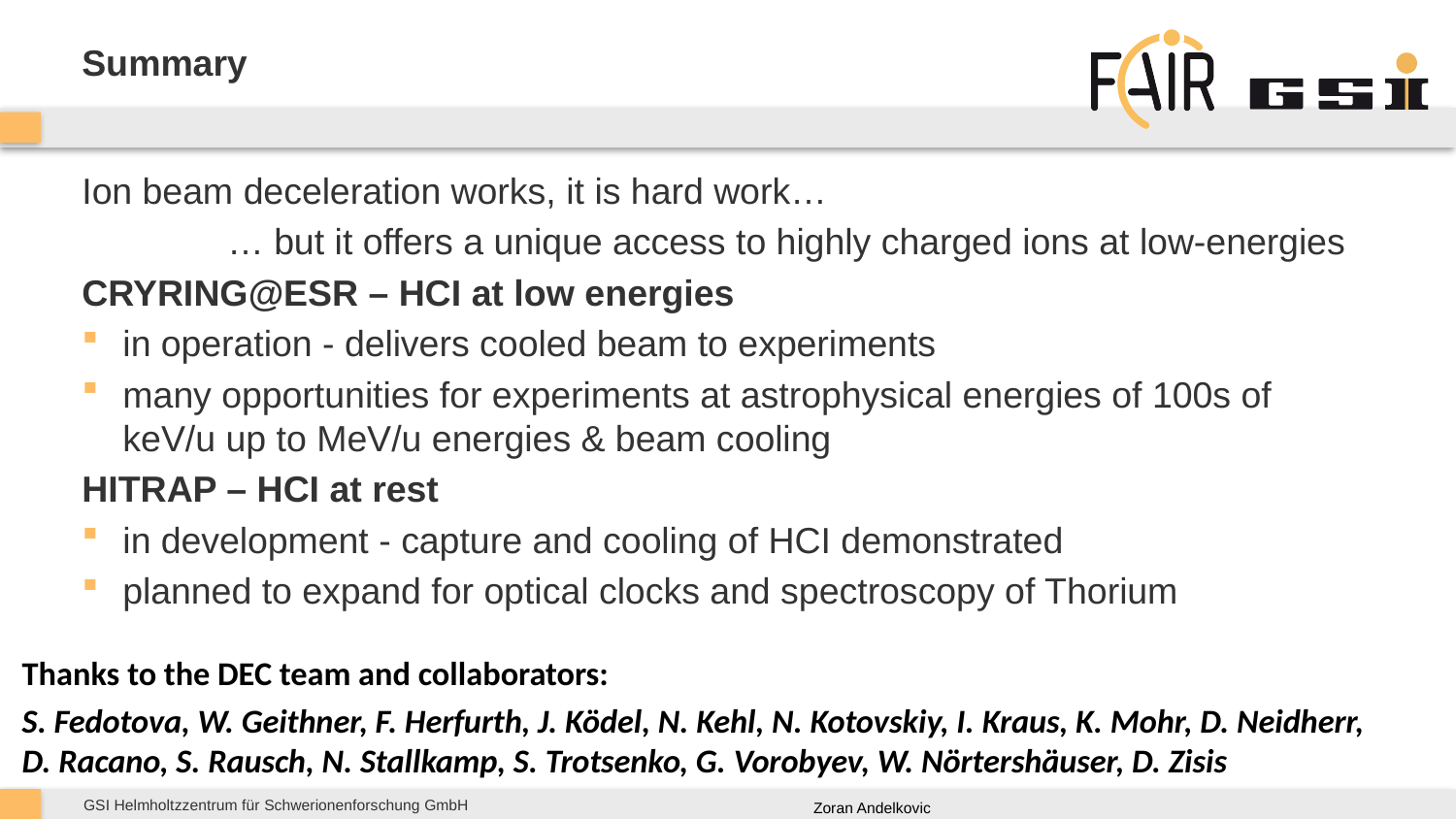

# Summary
Ion beam deceleration works, it is hard work…
	… but it offers a unique access to highly charged ions at low-energies
CRYRING@ESR – HCI at low energies
in operation - delivers cooled beam to experiments
many opportunities for experiments at astrophysical energies of 100s of keV/u up to MeV/u energies & beam cooling
HITRAP – HCI at rest
in development - capture and cooling of HCI demonstrated
planned to expand for optical clocks and spectroscopy of Thorium
Thanks to the DEC team and collaborators:
S. Fedotova, W. Geithner, F. Herfurth, J. Ködel, N. Kehl, N. Kotovskiy, I. Kraus, K. Mohr, D. Neidherr, D. Racano, S. Rausch, N. Stallkamp, S. Trotsenko, G. Vorobyev, W. Nörtershäuser, D. Zisis